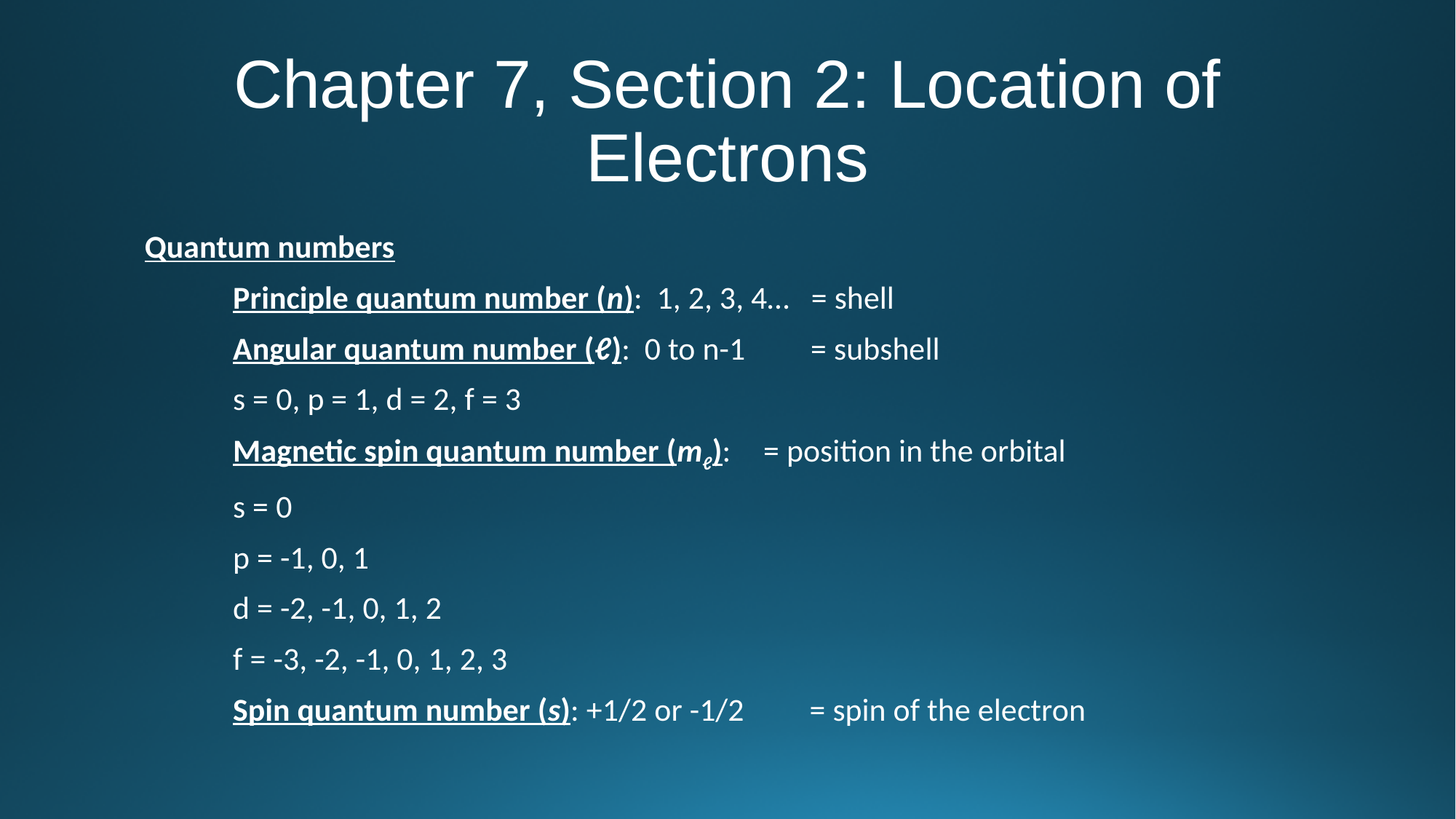

# Chapter 7, Section 2: Location of Electrons
Quantum numbers
	Principle quantum number (n):  1, 2, 3, 4…   = shell
	Angular quantum number (ℓ):  0 to n-1         = subshell
			s = 0, p = 1, d = 2, f = 3
	Magnetic spin quantum number (mℓ): 	= position in the orbital
			s = 0
			p = -1, 0, 1
			d = -2, -1, 0, 1, 2
			f = -3, -2, -1, 0, 1, 2, 3
	Spin quantum number (s): +1/2 or -1/2         = spin of the electron